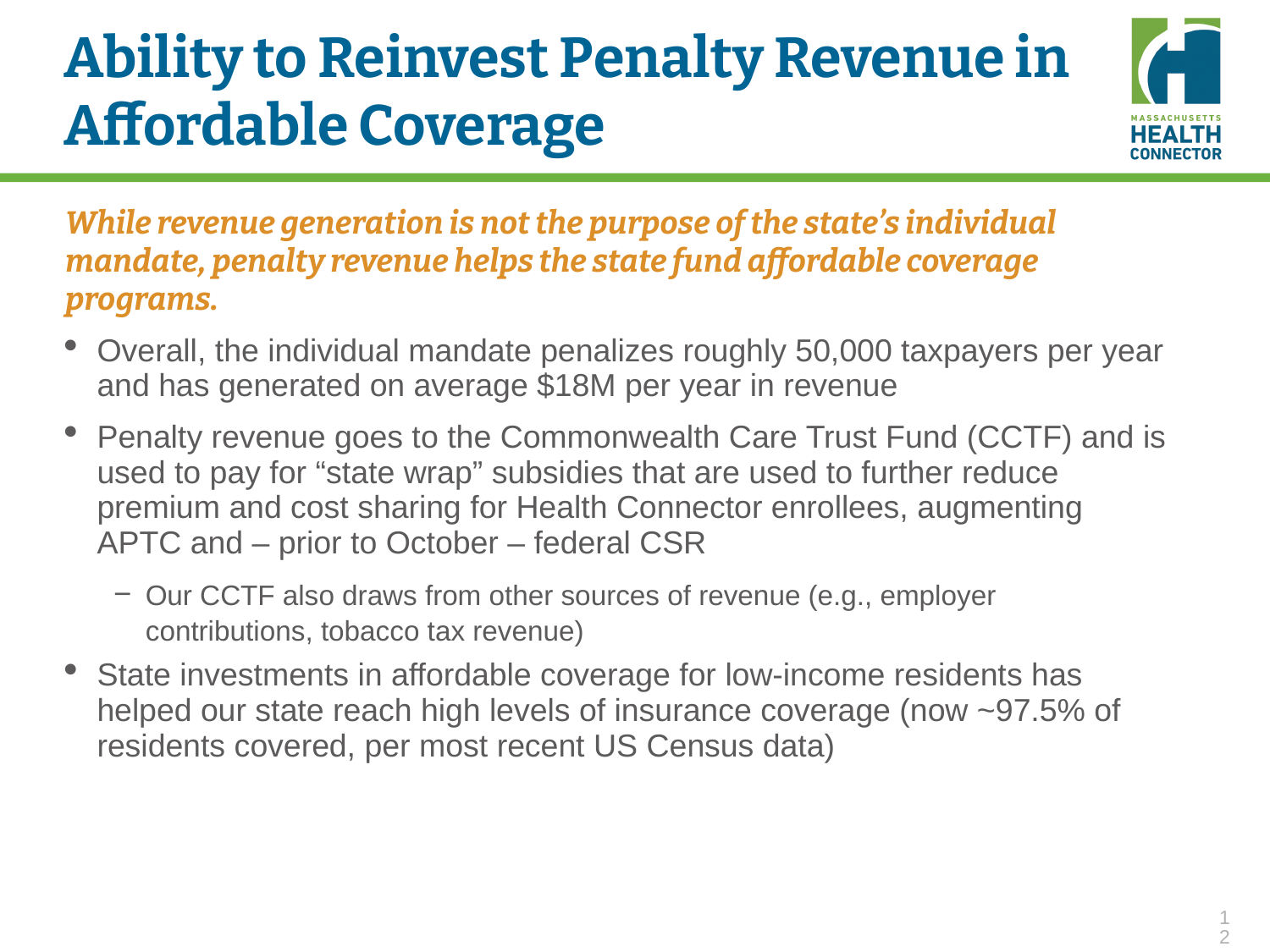

# Ability to Reinvest Penalty Revenue in Affordable Coverage
While revenue generation is not the purpose of the state’s individual mandate, penalty revenue helps the state fund affordable coverage programs.
Overall, the individual mandate penalizes roughly 50,000 taxpayers per year and has generated on average $18M per year in revenue
Penalty revenue goes to the Commonwealth Care Trust Fund (CCTF) and is used to pay for “state wrap” subsidies that are used to further reduce premium and cost sharing for Health Connector enrollees, augmenting APTC and – prior to October – federal CSR
Our CCTF also draws from other sources of revenue (e.g., employer contributions, tobacco tax revenue)
State investments in affordable coverage for low-income residents has helped our state reach high levels of insurance coverage (now ~97.5% of residents covered, per most recent US Census data)

12